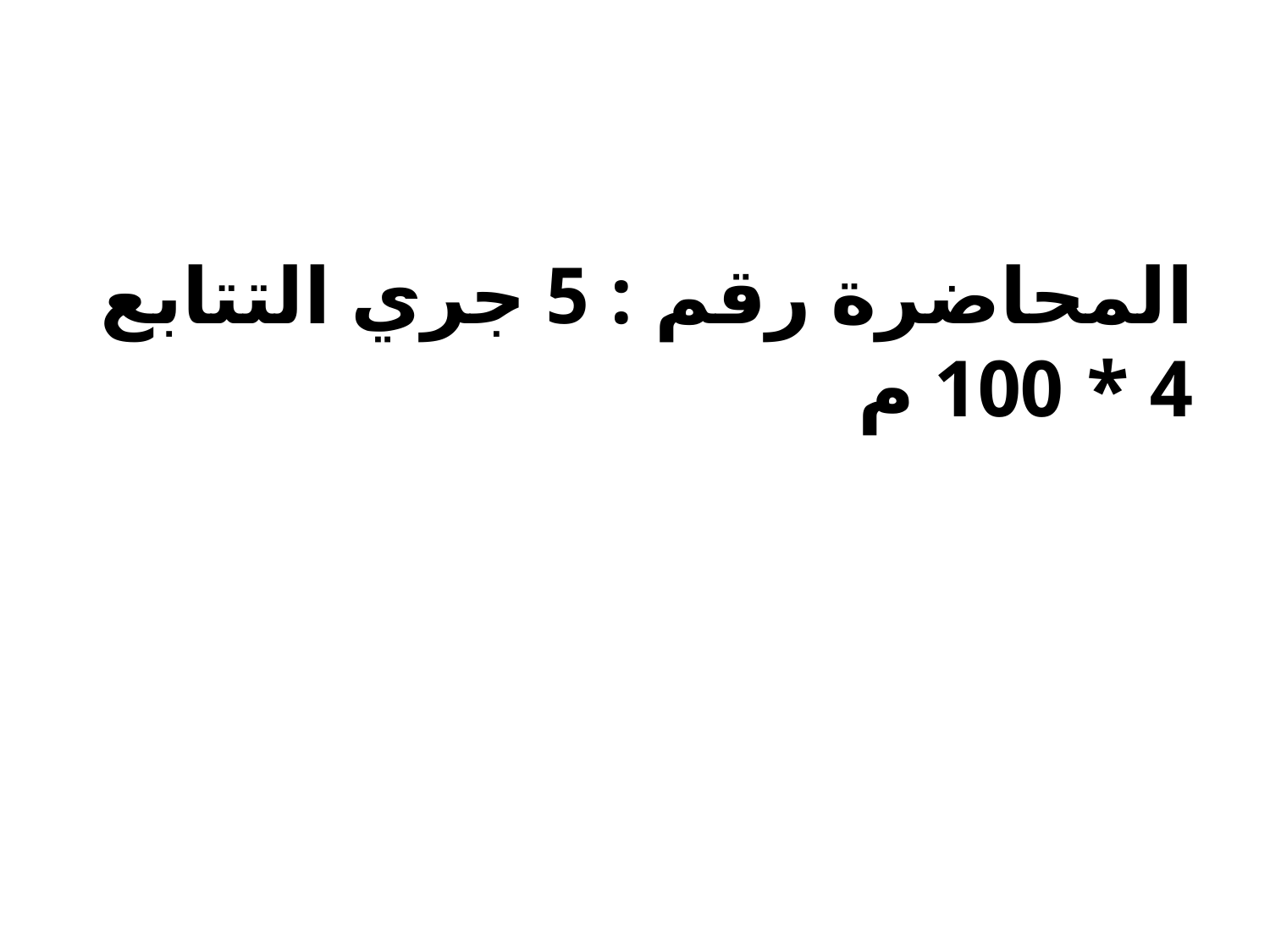

# المحاضرة رقم : 5 جري التتابع 4 * 100 م